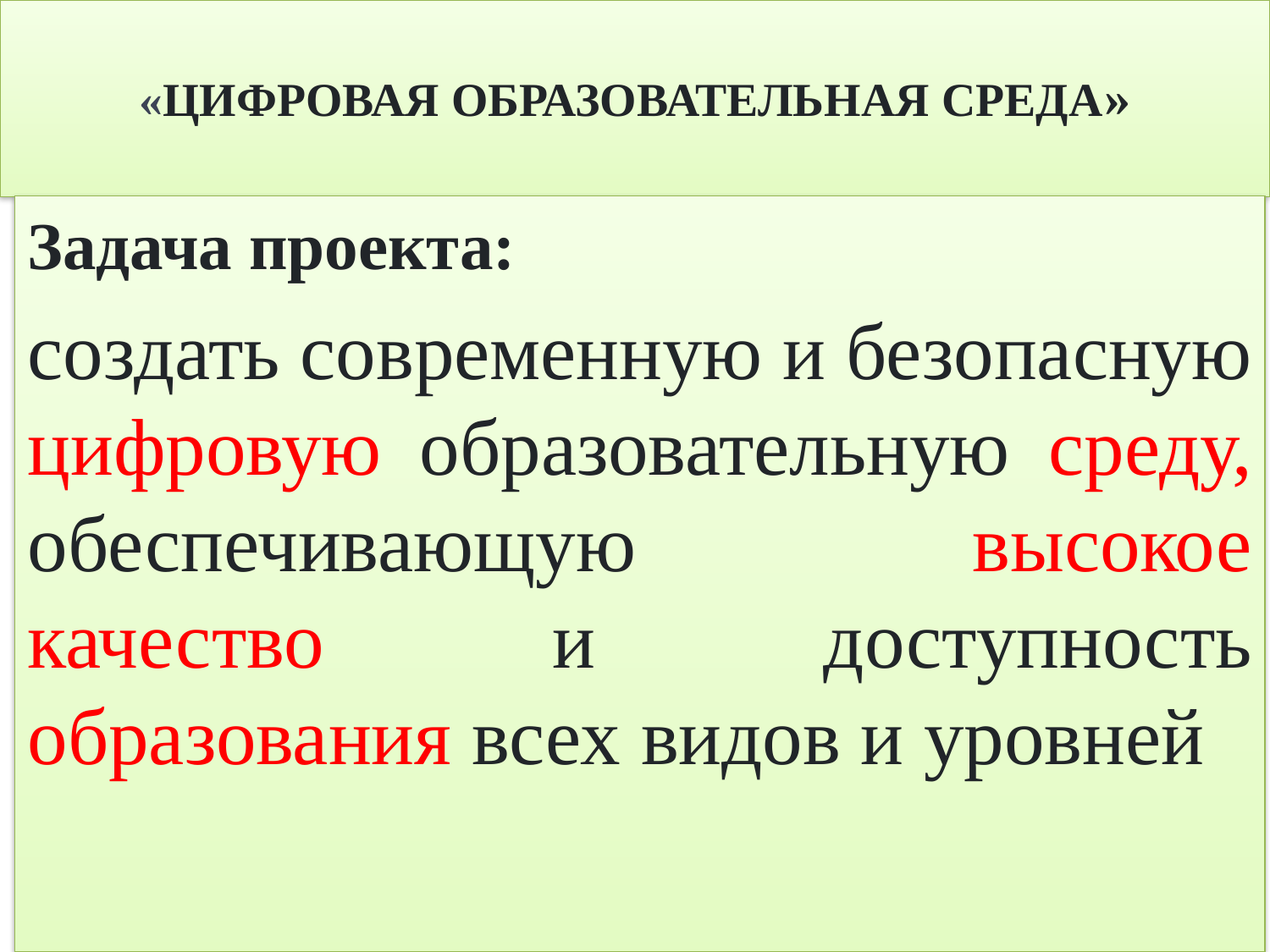

# «ЦИФРОВАЯ ОБРАЗОВАТЕЛЬНАЯ СРЕДА»
Задача проекта:
создать современную и безопасную цифровую образовательную среду, обеспечивающую высокое качество и доступность образования всех видов и уровней